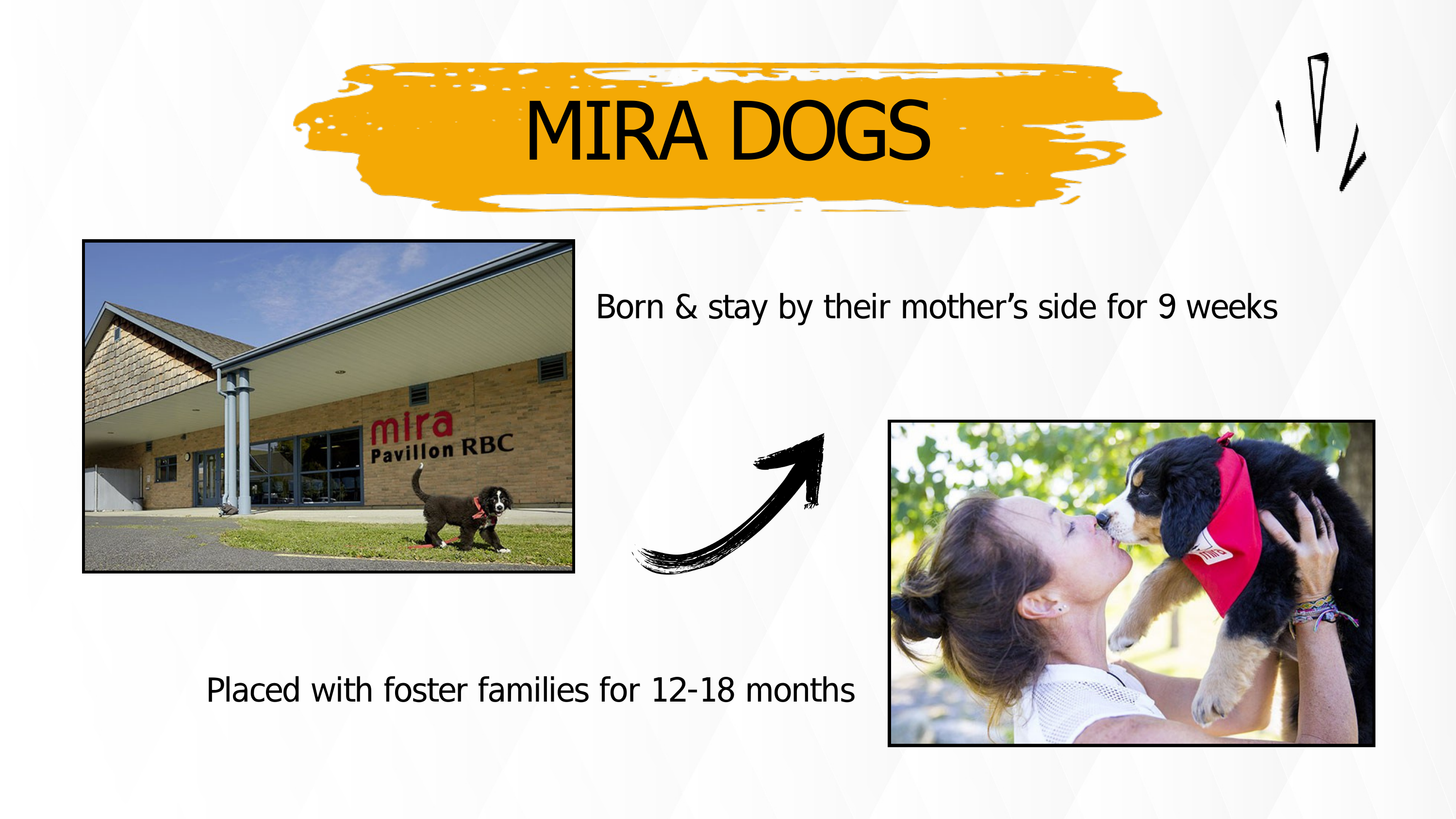

MIRA DOGS

Born & stay by their mother’s side for 9 weeks

Placed with foster families for 12-18 months